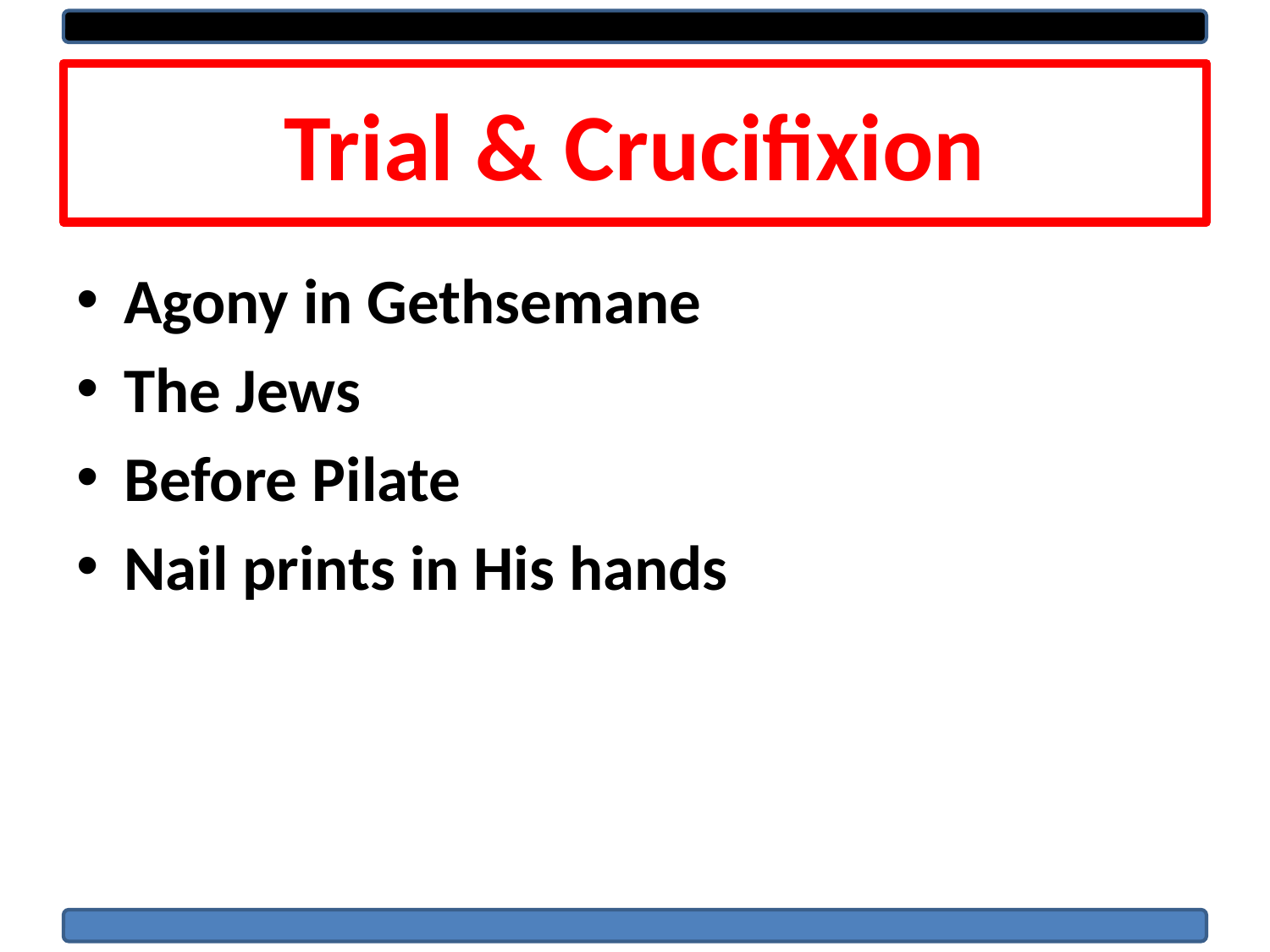

# Trial & Crucifixion
Agony in Gethsemane
The Jews
Before Pilate
Nail prints in His hands